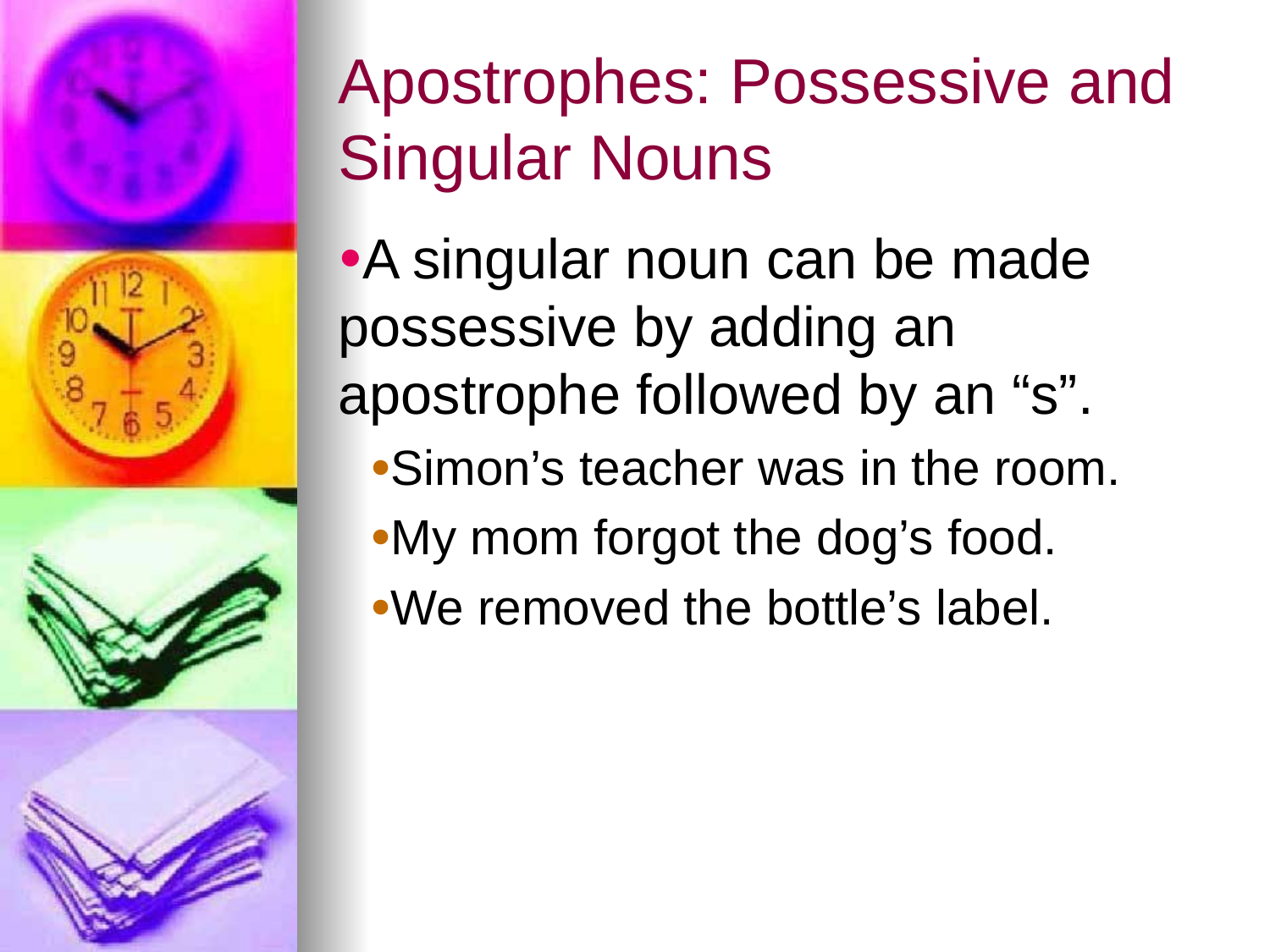

# Apostrophes: Possessive and Singular Nouns
A singular noun can be made possessive by adding an apostrophe followed by an “s”.
Simon’s teacher was in the room.
My mom forgot the dog’s food.
We removed the bottle’s label.